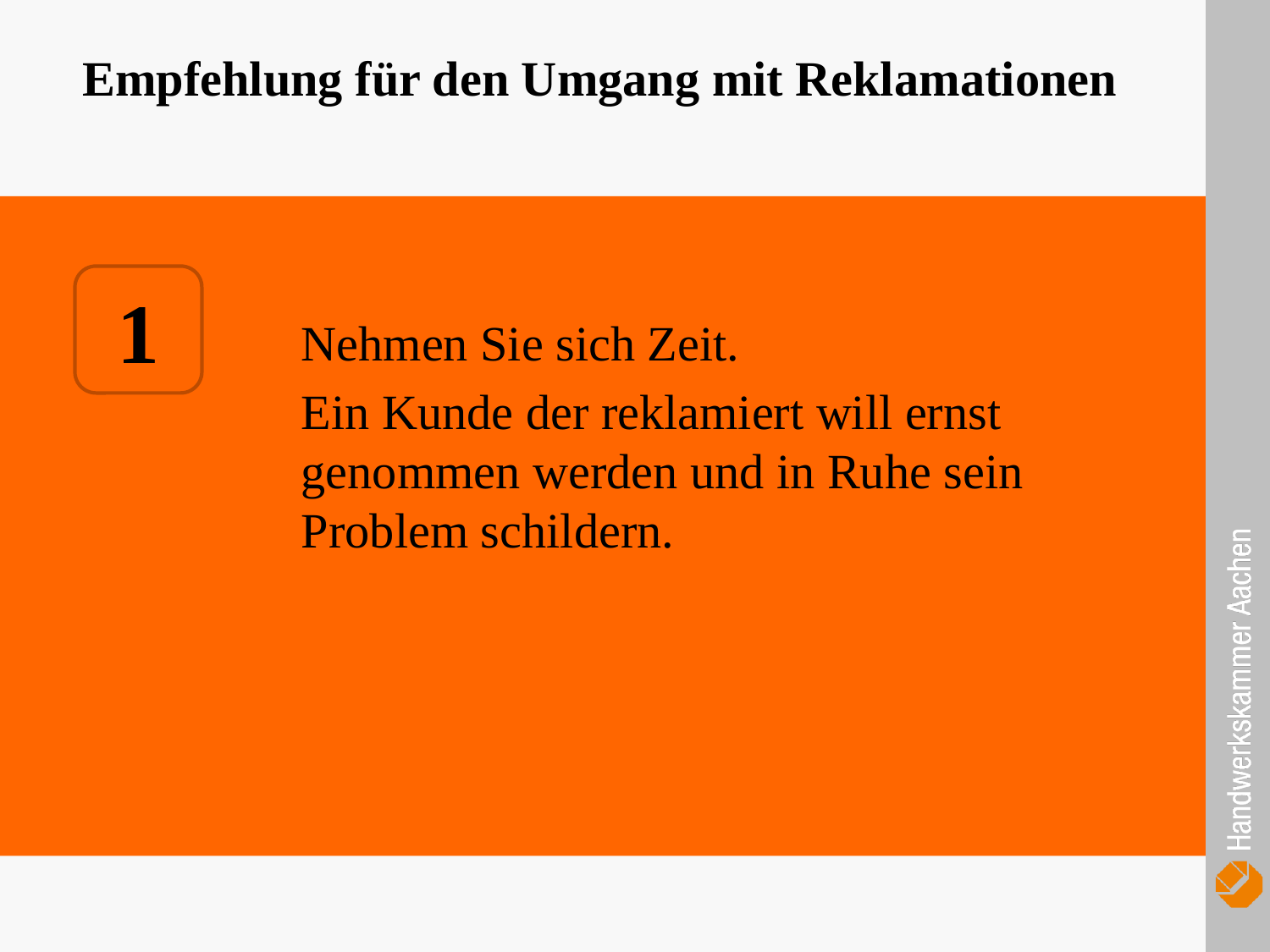

Empfehlung für den Umgang mit Reklamationen

		Nehmen Sie sich Zeit.
		Ein Kunde der reklamiert will ernst 			genommen werden und in Ruhe sein 			Problem schildern.
1